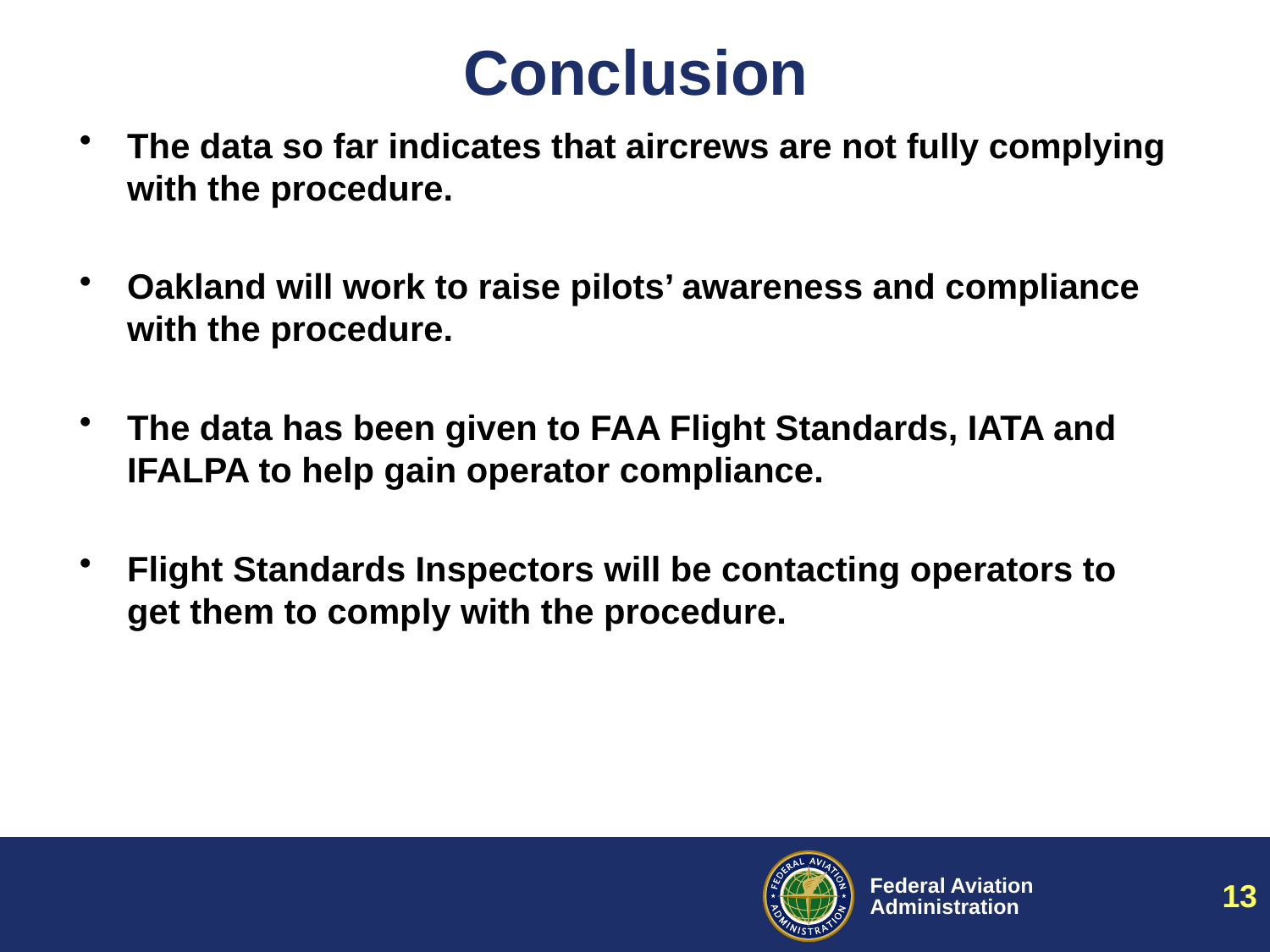

# Conclusion
The data so far indicates that aircrews are not fully complying with the procedure.

Oakland will work to raise pilots’ awareness and compliance with the procedure.

The data has been given to FAA Flight Standards, IATA and IFALPA to help gain operator compliance.

Flight Standards Inspectors will be contacting operators to get them to comply with the procedure.

13